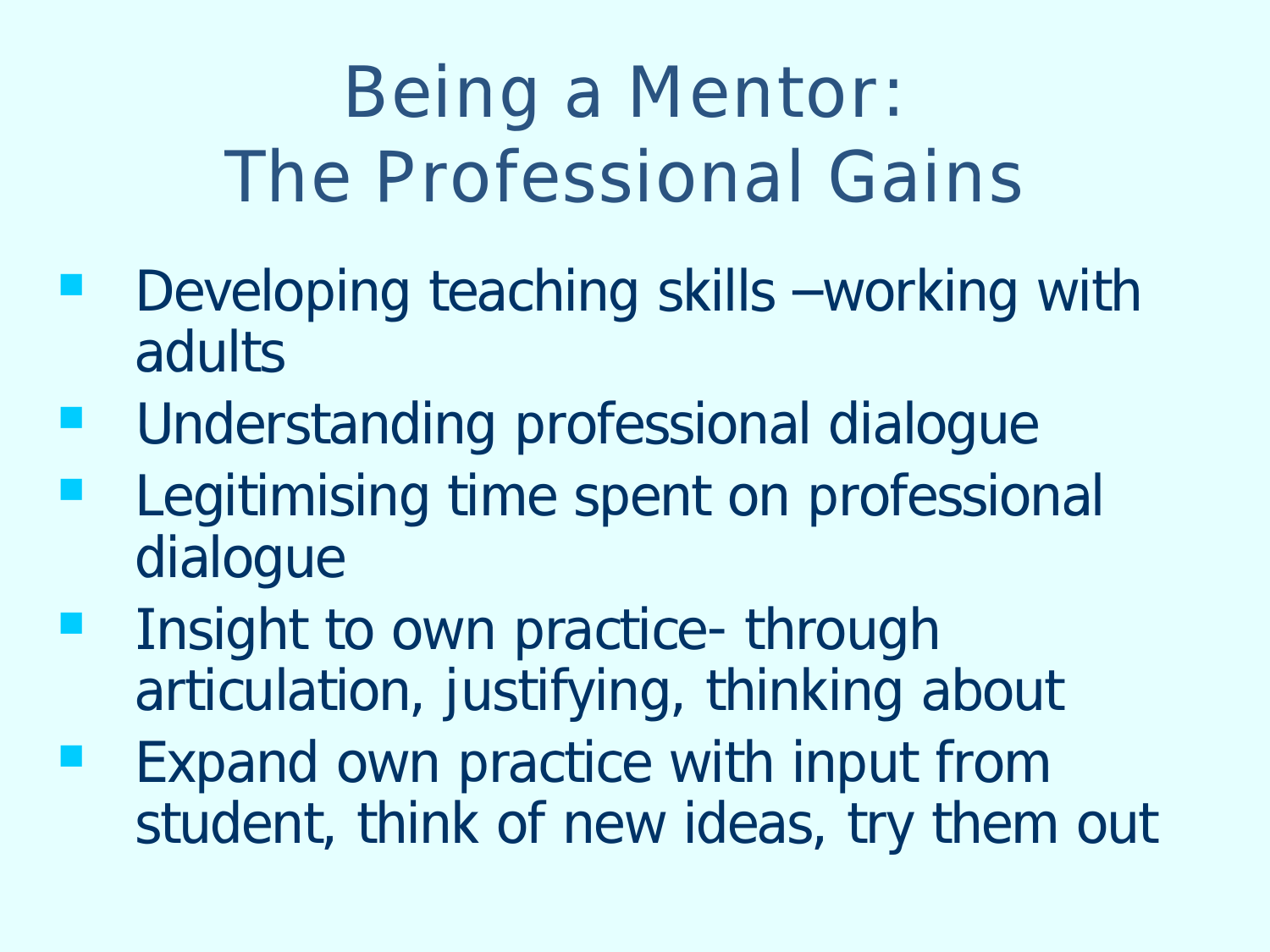

# Being a Mentor: The Professional Gains
Developing teaching skills –working with adults
Understanding professional dialogue
Legitimising time spent on professional dialogue
Insight to own practice- through articulation, justifying, thinking about
Expand own practice with input from student, think of new ideas, try them out